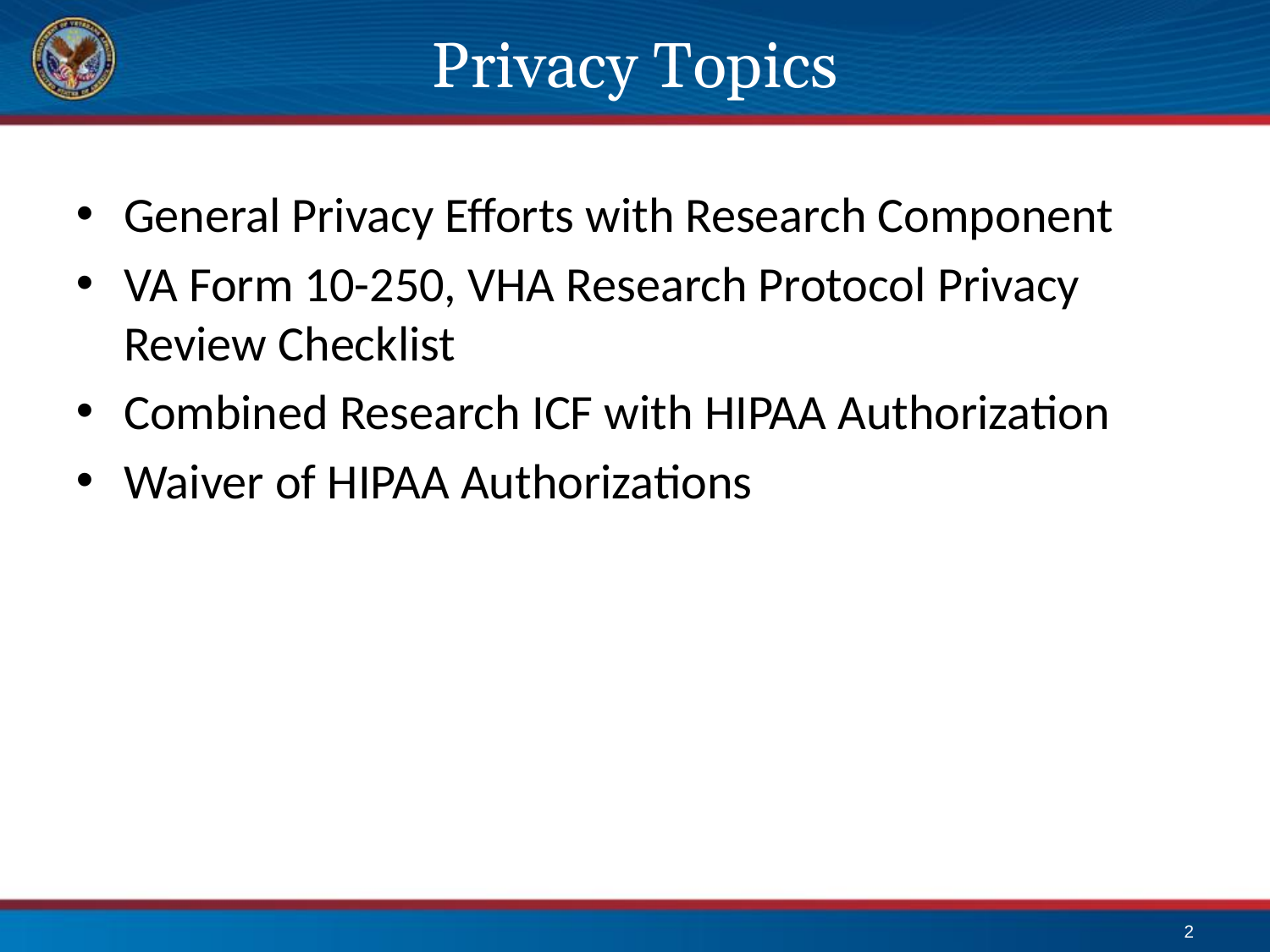

# Privacy Topics
General Privacy Efforts with Research Component
VA Form 10-250, VHA Research Protocol Privacy Review Checklist
Combined Research ICF with HIPAA Authorization
Waiver of HIPAA Authorizations

2